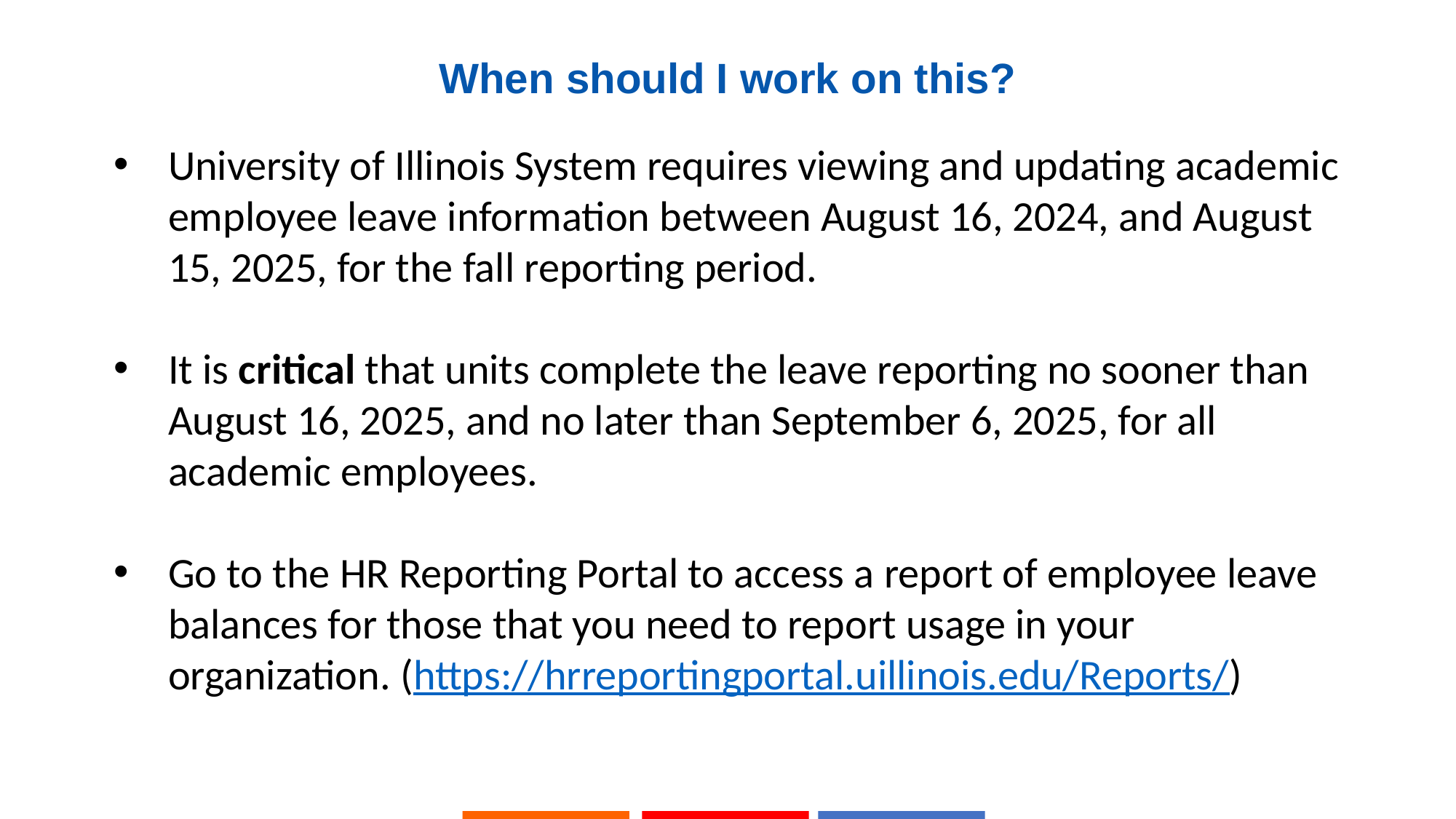

# When should I work on this?
University of Illinois System requires viewing and updating academic employee leave information between August 16, 2024, and August 15, 2025, for the fall reporting period.

It is critical that units complete the leave reporting no sooner than August 16, 2025, and no later than September 6, 2025, for all academic employees.

Go to the HR Reporting Portal to access a report of employee leave balances for those that you need to report usage in your organization. (https://hrreportingportal.uillinois.edu/Reports/)